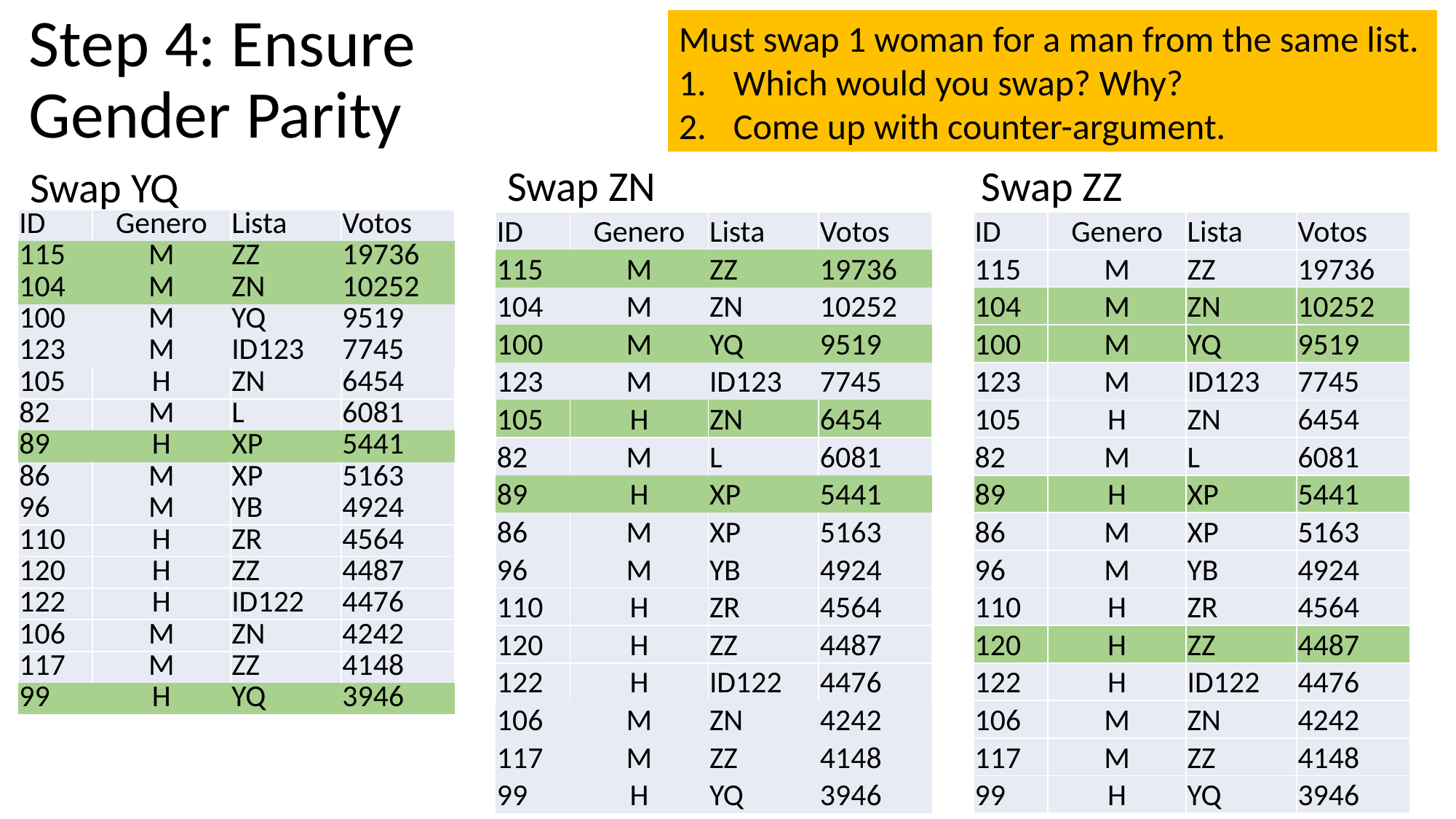

# Step 4: Ensure Gender Parity
Must swap 1 woman for a man from the same list.
Which would you swap? Why?
Come up with counter-argument.
Swap ZN
Swap ZZ
Swap YQ
| ID | Genero | Lista | Votos |
| --- | --- | --- | --- |
| 115 | M | ZZ | 19736 |
| 104 | M | ZN | 10252 |
| 100 | M | YQ | 9519 |
| 123 | M | ID123 | 7745 |
| 105 | H | ZN | 6454 |
| 82 | M | L | 6081 |
| 89 | H | XP | 5441 |
| 86 | M | XP | 5163 |
| 96 | M | YB | 4924 |
| 110 | H | ZR | 4564 |
| 120 | H | ZZ | 4487 |
| 122 | H | ID122 | 4476 |
| 106 | M | ZN | 4242 |
| 117 | M | ZZ | 4148 |
| 99 | H | YQ | 3946 |
| ID | Genero | Lista | Votos |
| --- | --- | --- | --- |
| 115 | M | ZZ | 19736 |
| 104 | M | ZN | 10252 |
| 100 | M | YQ | 9519 |
| 123 | M | ID123 | 7745 |
| 105 | H | ZN | 6454 |
| 82 | M | L | 6081 |
| 89 | H | XP | 5441 |
| 86 | M | XP | 5163 |
| 96 | M | YB | 4924 |
| 110 | H | ZR | 4564 |
| 120 | H | ZZ | 4487 |
| 122 | H | ID122 | 4476 |
| 106 | M | ZN | 4242 |
| 117 | M | ZZ | 4148 |
| 99 | H | YQ | 3946 |
| ID | Genero | Lista | Votos |
| --- | --- | --- | --- |
| 115 | M | ZZ | 19736 |
| 104 | M | ZN | 10252 |
| 100 | M | YQ | 9519 |
| 123 | M | ID123 | 7745 |
| 105 | H | ZN | 6454 |
| 82 | M | L | 6081 |
| 89 | H | XP | 5441 |
| 86 | M | XP | 5163 |
| 96 | M | YB | 4924 |
| 110 | H | ZR | 4564 |
| 120 | H | ZZ | 4487 |
| 122 | H | ID122 | 4476 |
| 106 | M | ZN | 4242 |
| 117 | M | ZZ | 4148 |
| 99 | H | YQ | 3946 |
17